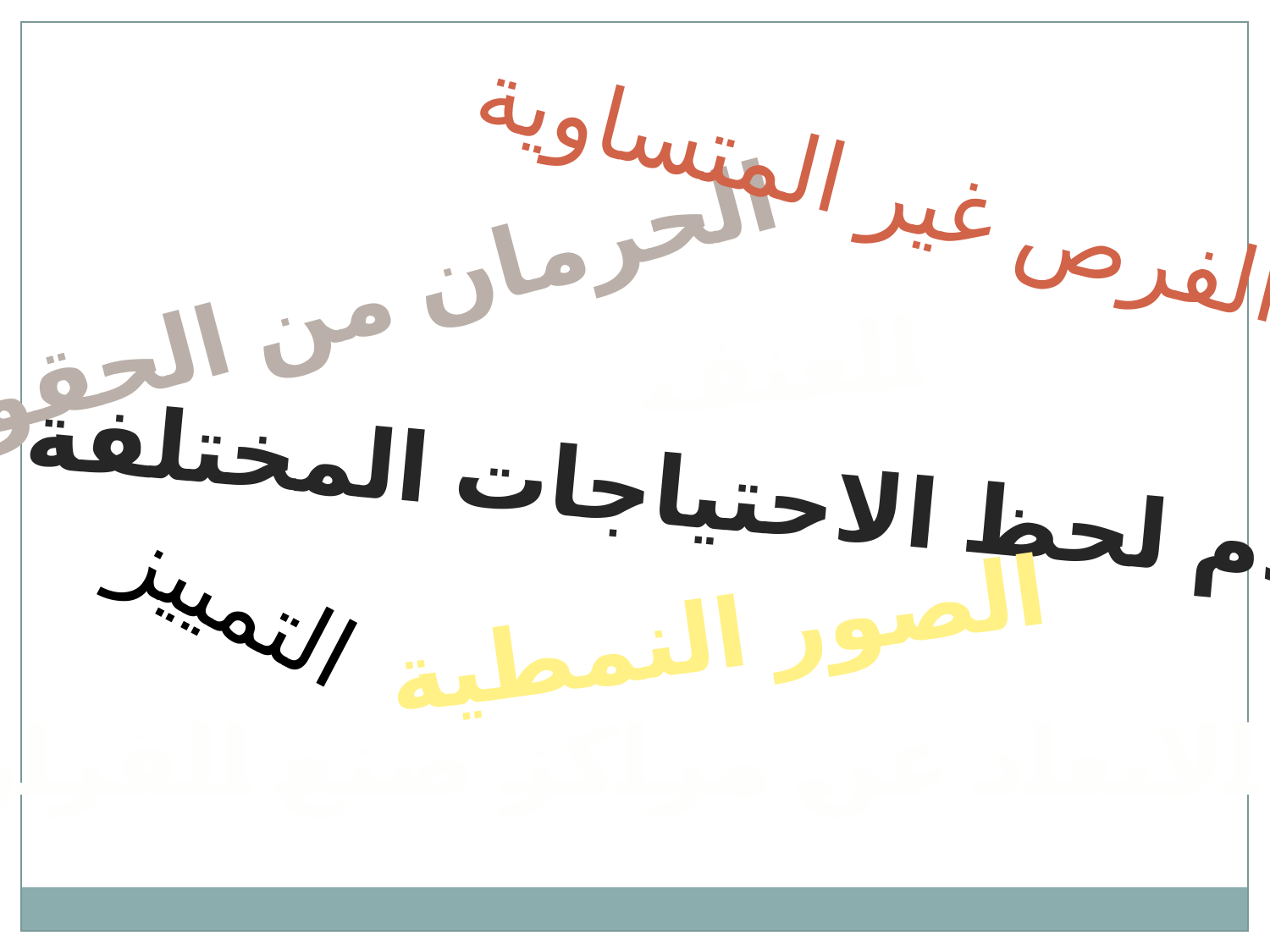

الفرص غير المتساوية
الحرمان من الحقوق
العنف
عدم لحظ الاحتياجات المختلفة
التمييز
الصور النمطية
الابعاد عن مراكز صنع القرار